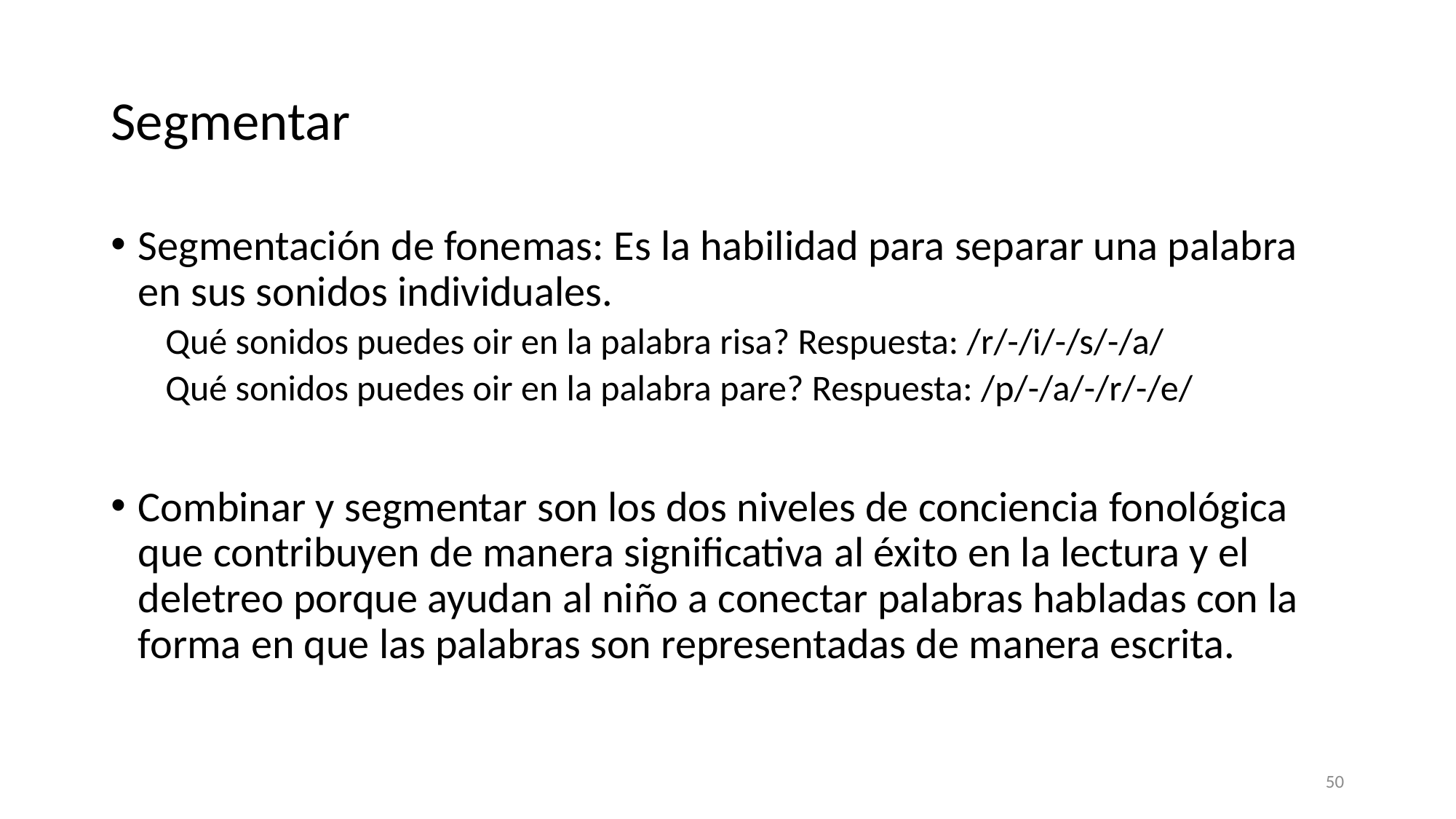

# Segmentar
Segmentación de fonemas: Es la habilidad para separar una palabra en sus sonidos individuales.
Qué sonidos puedes oir en la palabra risa? Respuesta: /r/-/i/-/s/-/a/
Qué sonidos puedes oir en la palabra pare? Respuesta: /p/-/a/-/r/-/e/

Combinar y segmentar son los dos niveles de conciencia fonológica que contribuyen de manera significativa al éxito en la lectura y el deletreo porque ayudan al niño a conectar palabras habladas con la forma en que las palabras son representadas de manera escrita.

50